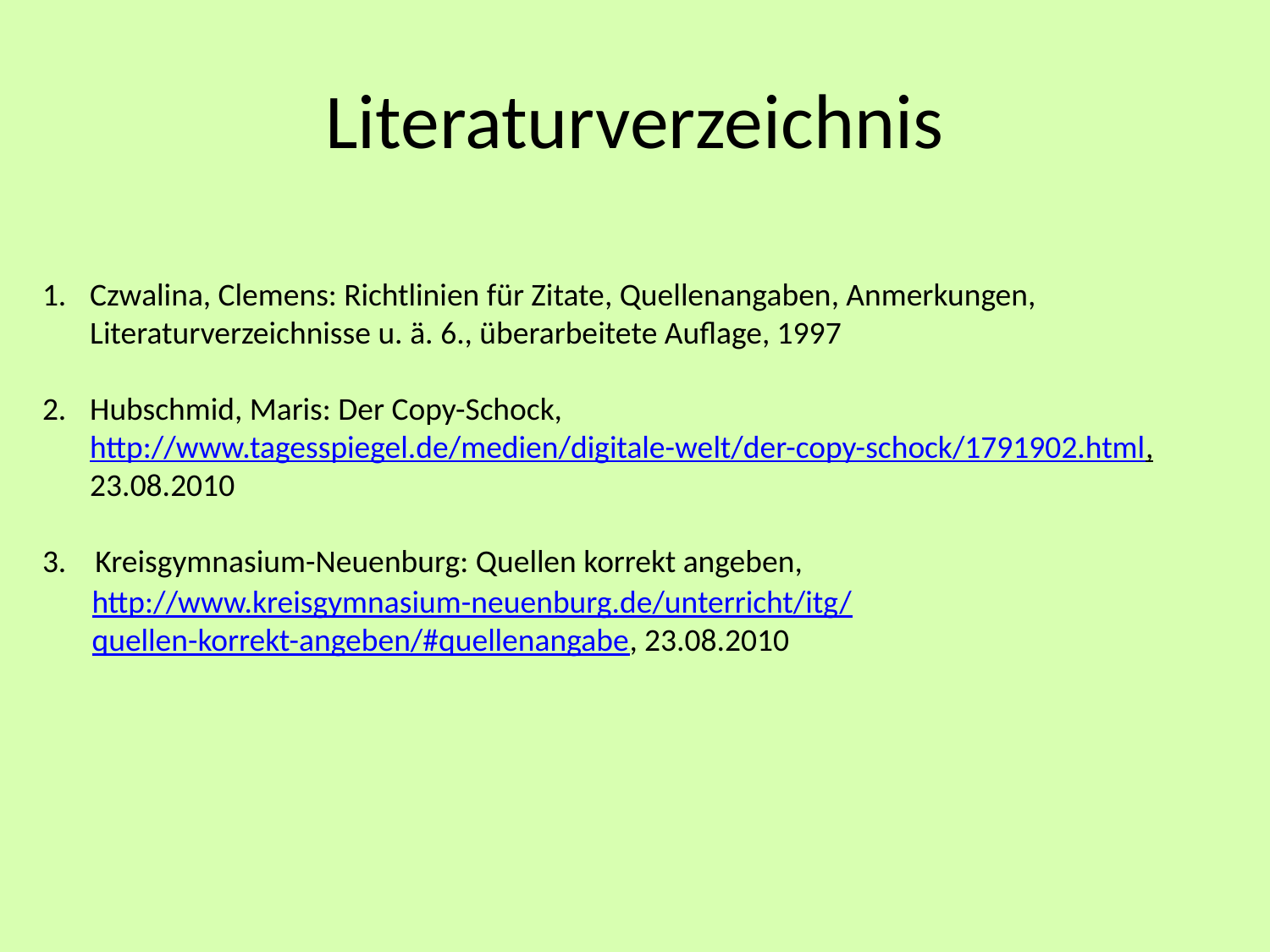

# Literaturverzeichnis
Czwalina, Clemens: Richtlinien für Zitate, Quellenangaben, Anmerkungen, Literaturverzeichnisse u. ä. 6., überarbeitete Auflage, 1997

Hubschmid, Maris: Der Copy-Schock, 			       	 http://www.tagesspiegel.de/medien/digitale-welt/der-copy-schock/1791902.html, 23.08.2010

3.    Kreisgymnasium-Neuenburg: Quellen korrekt angeben,

http://www.kreisgymnasium-neuenburg.de/unterricht/itg/
quellen-korrekt-angeben/#quellenangabe, 23.08.2010